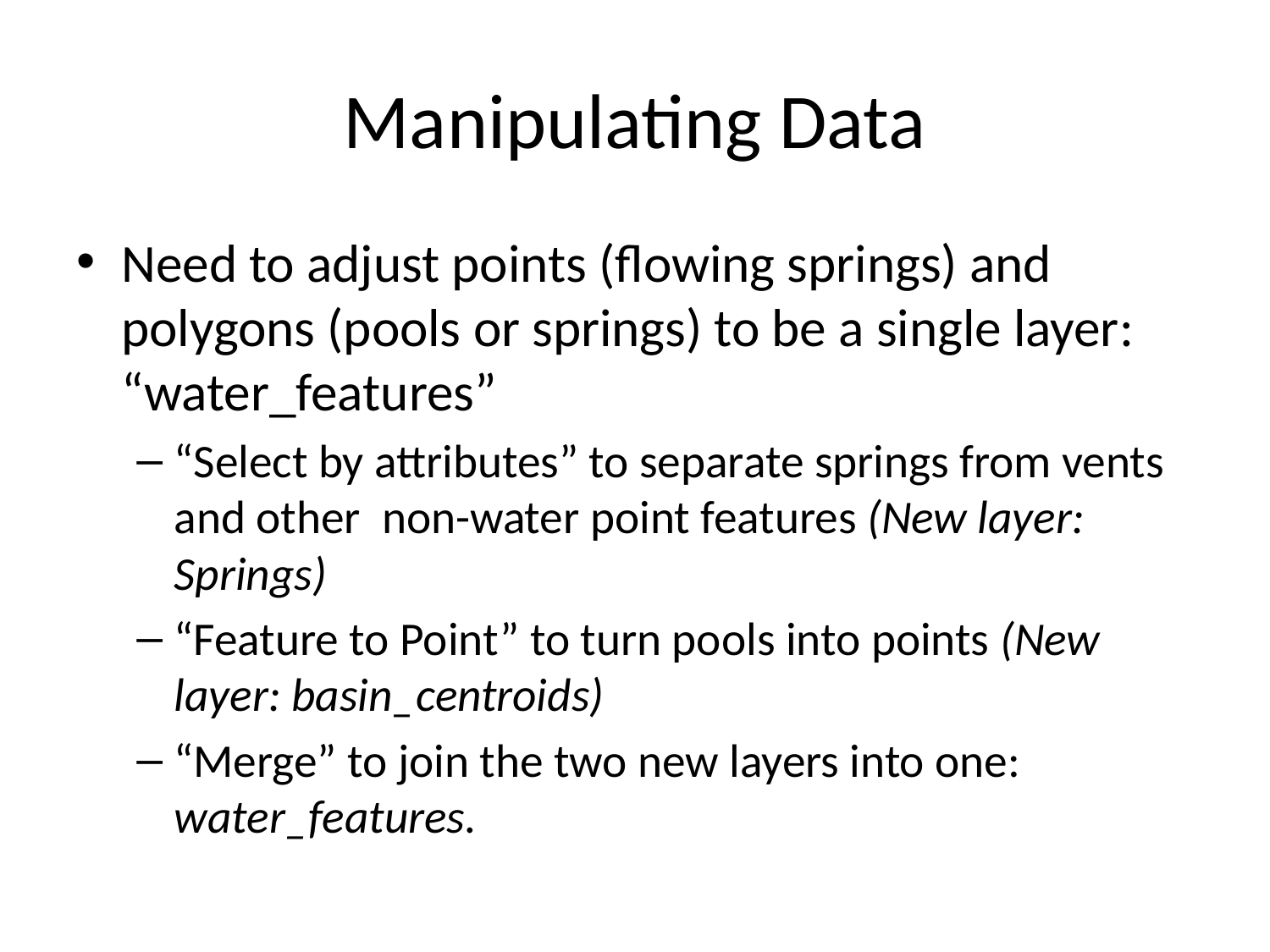

# Manipulating Data
Need to adjust points (flowing springs) and polygons (pools or springs) to be a single layer: “water_features”
“Select by attributes” to separate springs from vents and other  non-water point features (New layer: Springs)
“Feature to Point” to turn pools into points (New layer: basin_centroids)
“Merge” to join the two new layers into one: water_features.